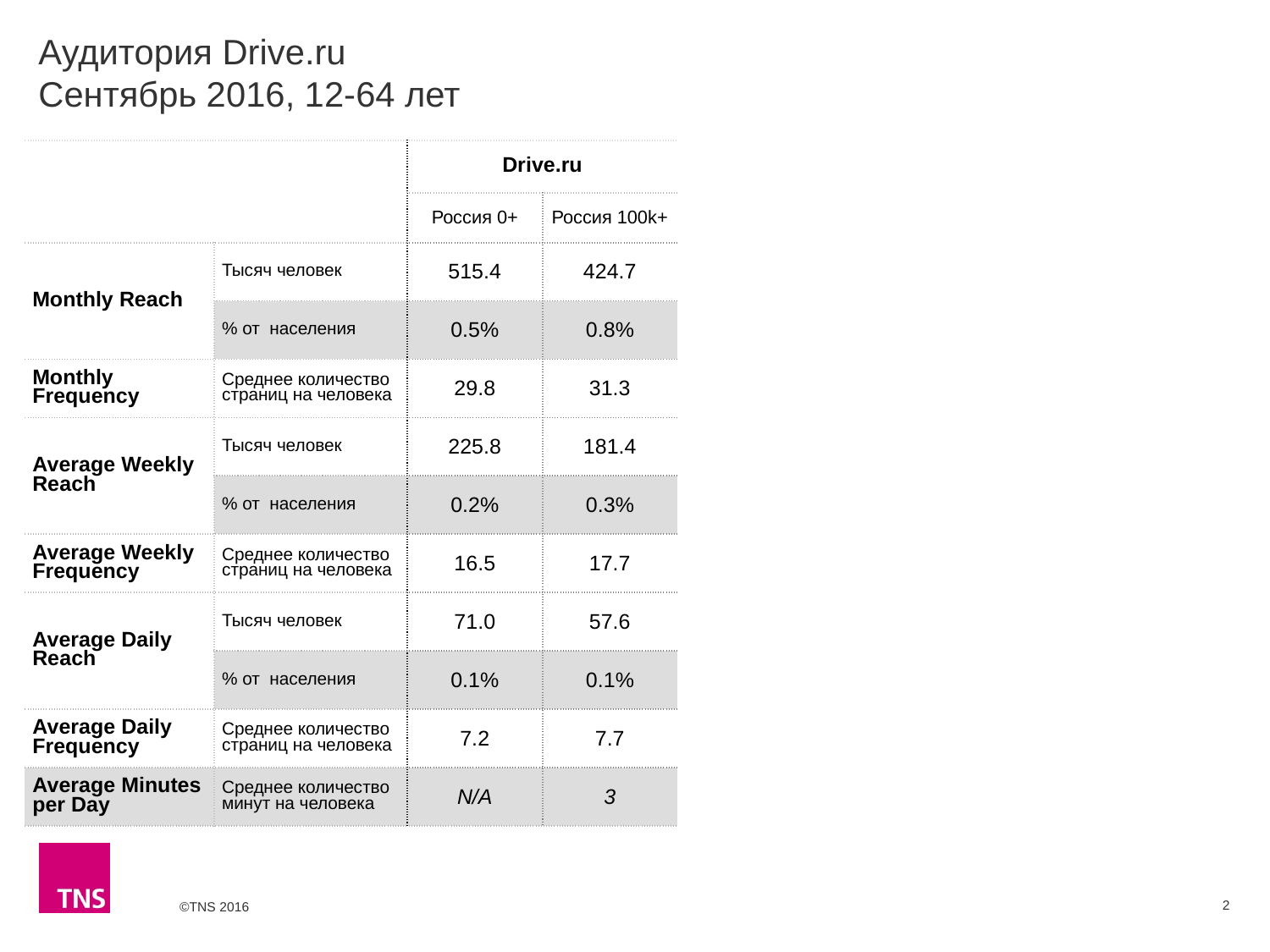

# Аудитория Drive.ru Сентябрь 2016, 12-64 лет
|  |  | Drive.ru |  |
| --- | --- | --- | --- |
|  |  | Россия 0+ | Россия 100k+ |
| Monthly Reach | Тысяч человек | 515.4 | 424.7 |
|  | % от населения | 0.5% | 0.8% |
| Monthly Frequency | Среднее количество страниц на человека | 29.8 | 31.3 |
| Average Weekly Reach | Тысяч человек | 225.8 | 181.4 |
|  | % от населения | 0.2% | 0.3% |
| Average Weekly Frequency | Среднее количество страниц на человека | 16.5 | 17.7 |
| Average Daily Reach | Тысяч человек | 71.0 | 57.6 |
|  | % от населения | 0.1% | 0.1% |
| Average Daily Frequency | Среднее количество страниц на человека | 7.2 | 7.7 |
| Average Minutes per Day | Среднее количество минут на человека | N/A | 3 |
2